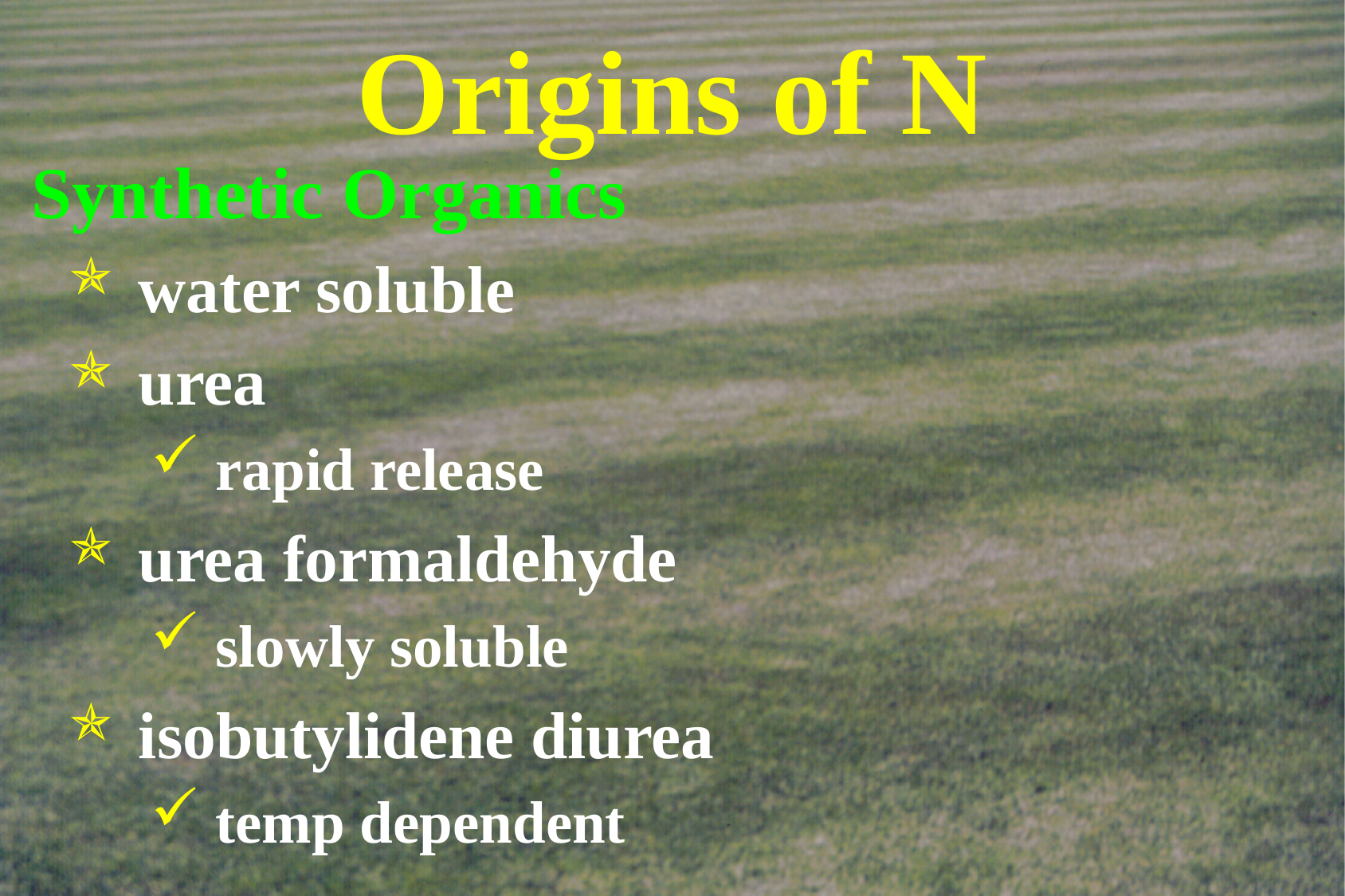

# Origins of N
Synthetic Organics
 water soluble
 urea
 rapid release
 urea formaldehyde
 slowly soluble
 isobutylidene diurea
 temp dependent